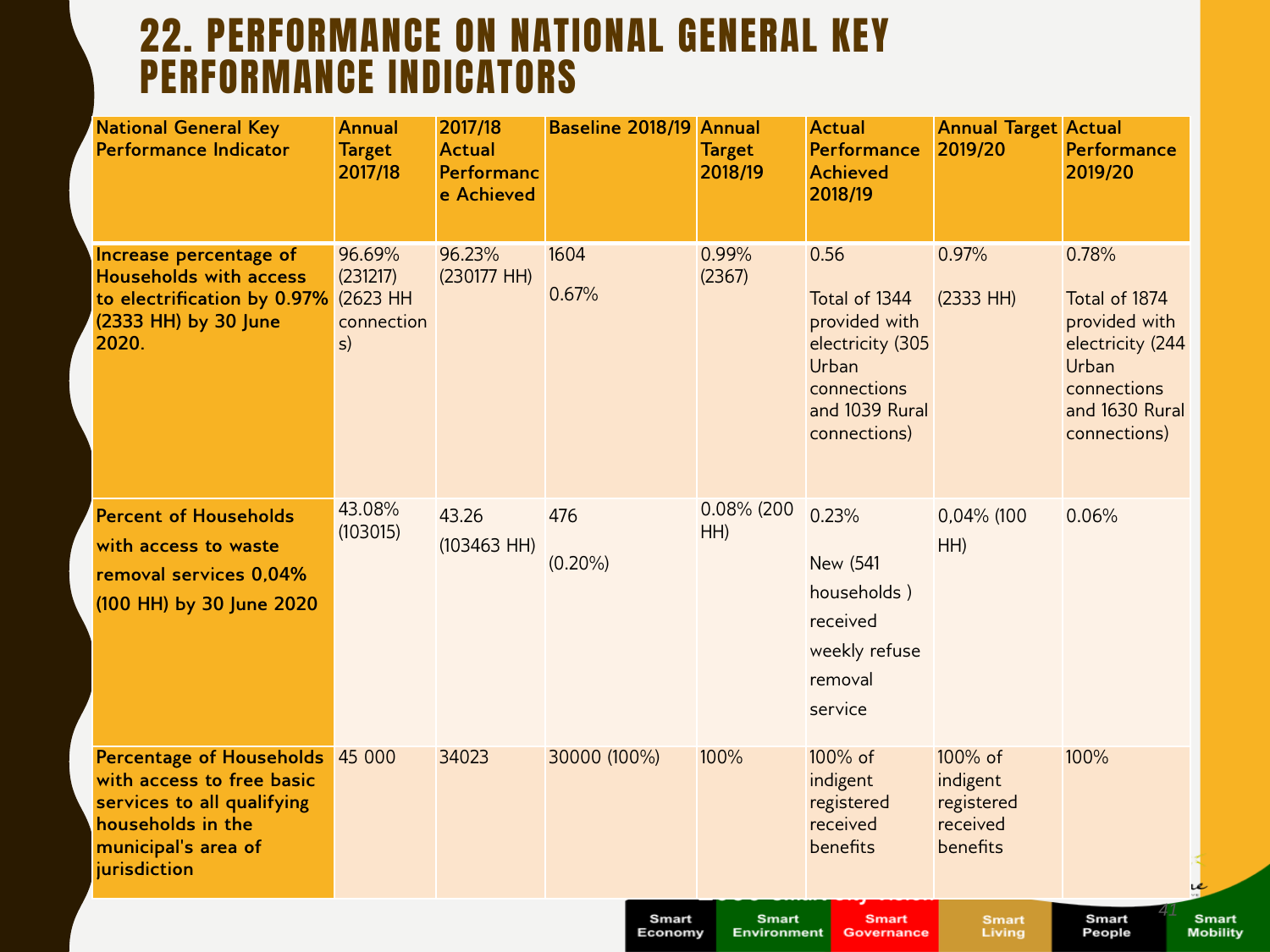

# 22. Performance on national general key performance indicators
| National General Key Performance Indicator | Annual Target 2017/18 | 2017/18 Actual Performance Achieved | Baseline 2018/19 | Annual Target 2018/19 | Actual Performance Achieved 2018/19 | Annual Target 2019/20 | Actual Performance 2019/20 |
| --- | --- | --- | --- | --- | --- | --- | --- |
| Increase percentage of Households with access to electrification by 0.97% (2333 HH) by 30 June 2020. | 96.69% (231217) (2623 HH connections) | 96.23% (230177 HH) | 1604 0.67% | 0.99% (2367) | 0.56   Total of 1344 provided with electricity (305 Urban connections and 1039 Rural connections) | 0.97%   (2333 HH) | 0.78%   Total of 1874 provided with electricity (244 Urban connections and 1630 Rural connections) |
| Percent of Households with access to waste removal services 0,04% (100 HH) by 30 June 2020 | 43.08% (103015) | 43.26 (103463 HH) | 476 (0.20%) | 0.08% (200 HH) | 0.23% New (541 households ) received weekly refuse removal service | 0,04% (100 HH) | 0.06% |
| Percentage of Households with access to free basic services to all qualifying households in the municipal's area of jurisdiction | 45 000 | 34023 | 30000 (100%) | 100% | 100% of indigent registered received benefits | 100% of indigent registered received benefits | 100% |
41